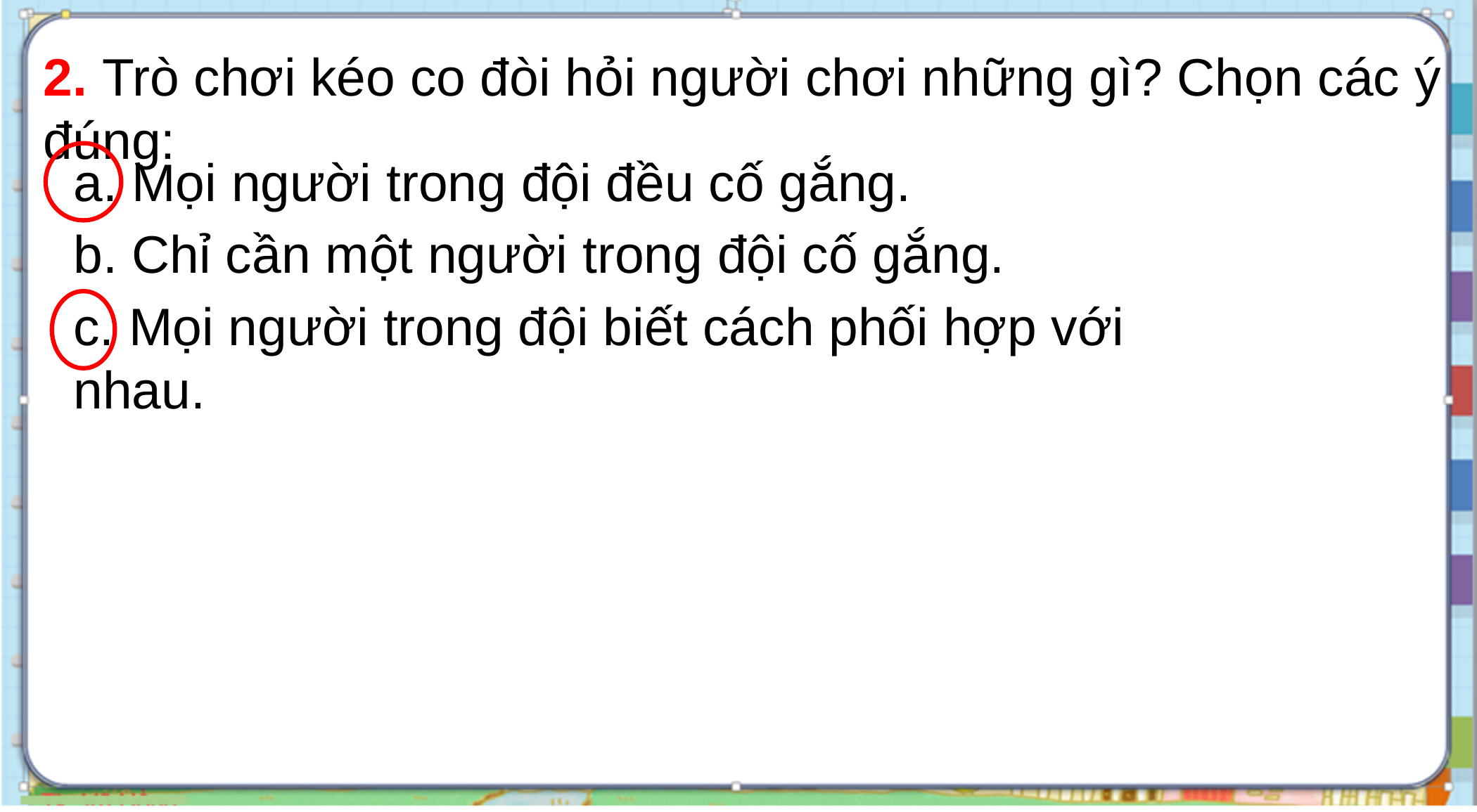

2. Trò chơi kéo co đòi hỏi người chơi những gì? Chọn các ý đúng:

a. Mọi người trong đội đều cố gắng.
b. Chỉ cần một người trong đội cố gắng.
c. Mọi người trong đội biết cách phối hợp với nhau.